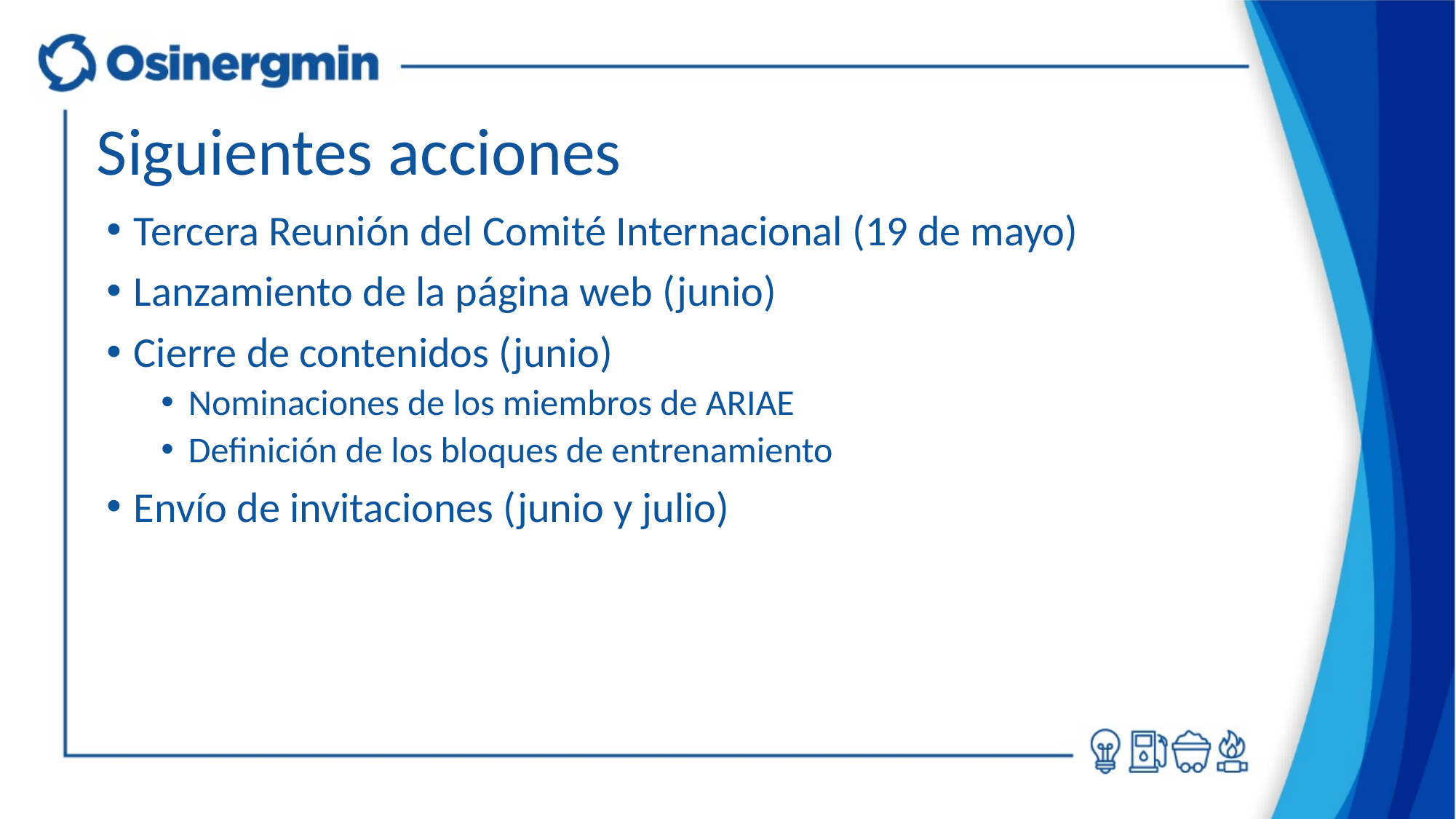

# Siguientes acciones
Tercera Reunión del Comité Internacional (19 de mayo)
Lanzamiento de la página web (junio)
Cierre de contenidos (junio)
Nominaciones de los miembros de ARIAE
Definición de los bloques de entrenamiento
Envío de invitaciones (junio y julio)